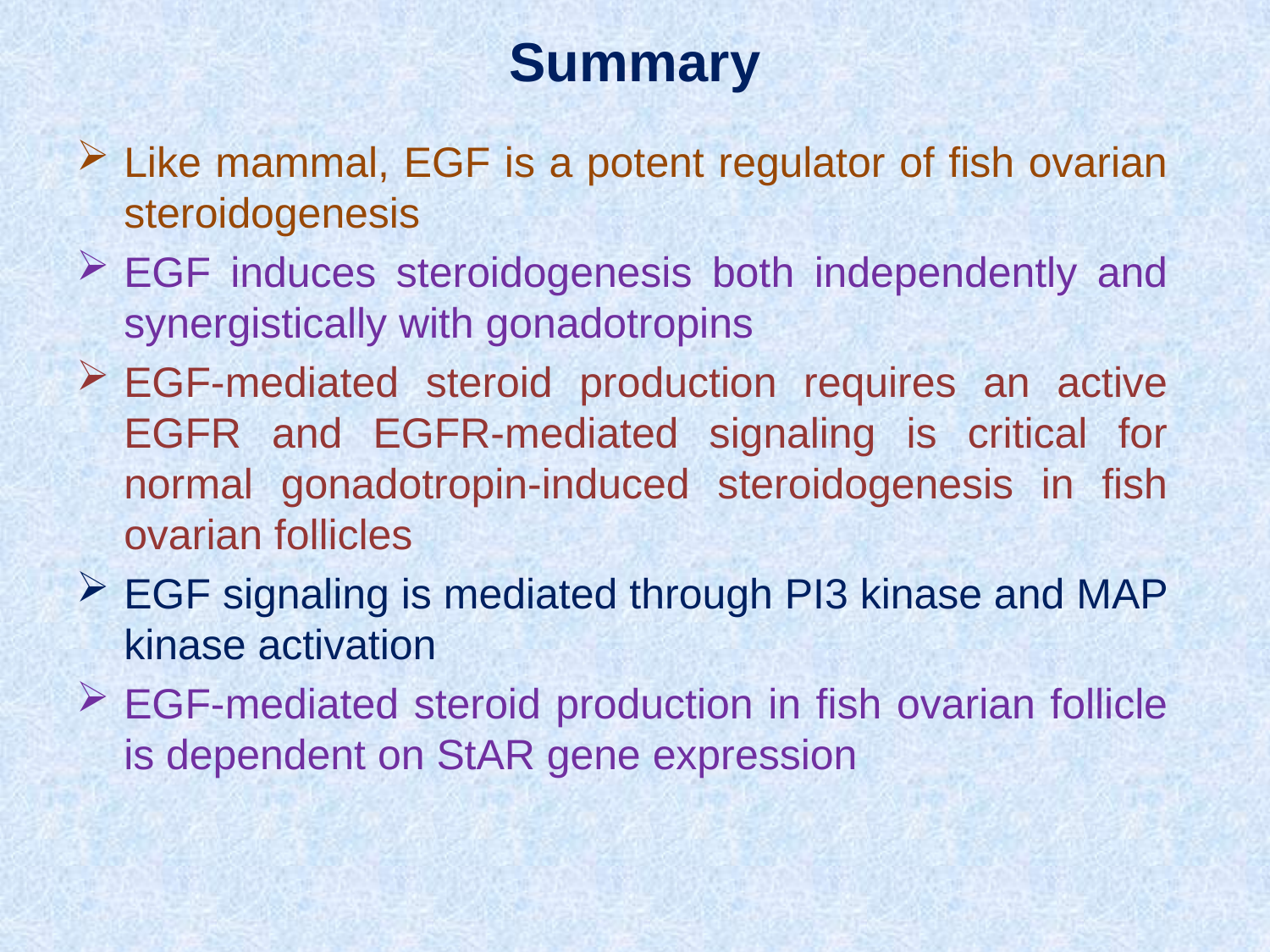

# Summary
Like mammal, EGF is a potent regulator of fish ovarian steroidogenesis
EGF induces steroidogenesis both independently and synergistically with gonadotropins
EGF-mediated steroid production requires an active EGFR and EGFR-mediated signaling is critical for normal gonadotropin-induced steroidogenesis in fish ovarian follicles
EGF signaling is mediated through PI3 kinase and MAP kinase activation
EGF-mediated steroid production in fish ovarian follicle is dependent on StAR gene expression